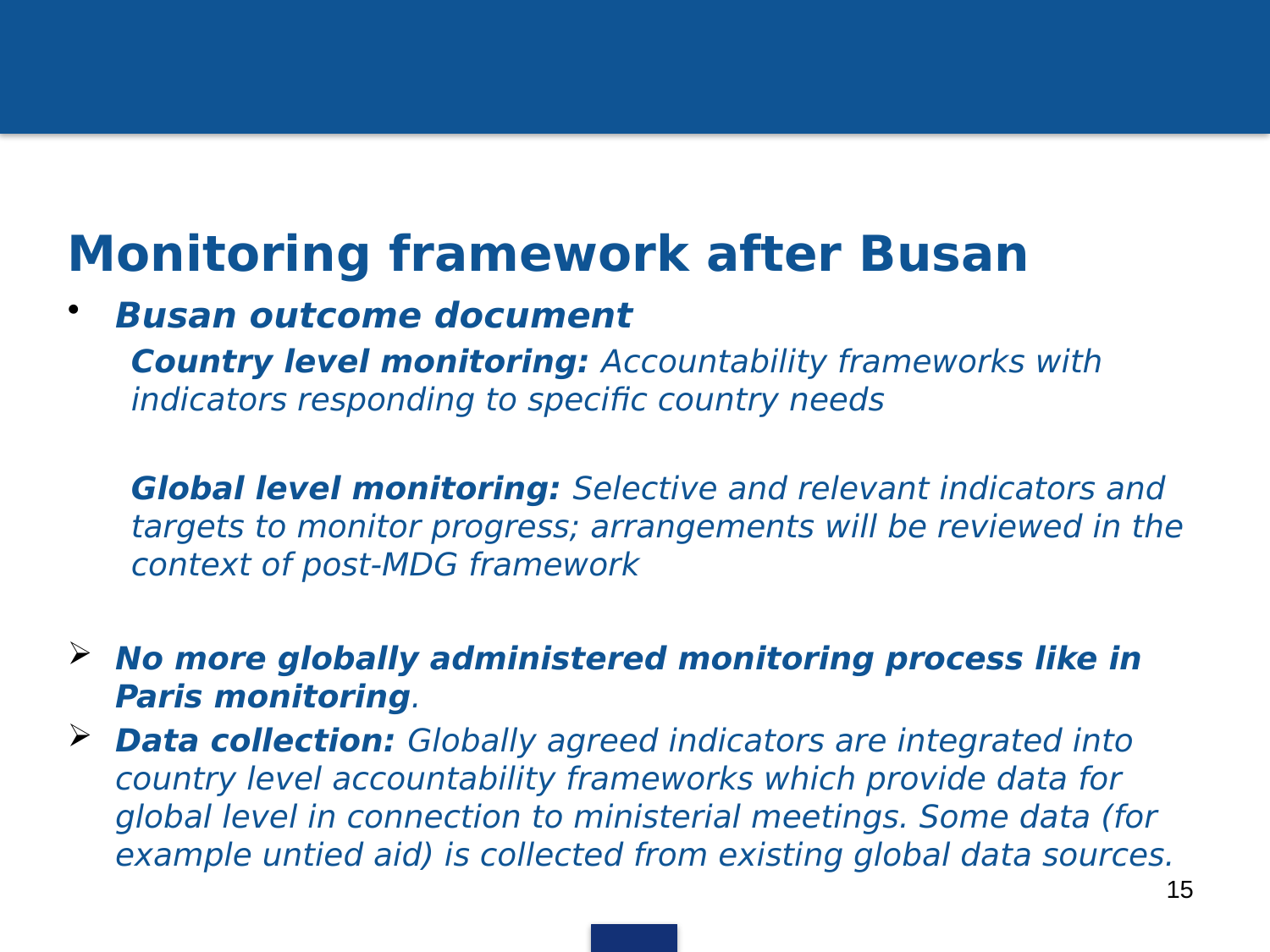

# Monitoring framework after Busan
Busan outcome document
Country level monitoring: Accountability frameworks with indicators responding to specific country needs

Global level monitoring: Selective and relevant indicators and targets to monitor progress; arrangements will be reviewed in the context of post-MDG framework

No more globally administered monitoring process like in Paris monitoring.
Data collection: Globally agreed indicators are integrated into country level accountability frameworks which provide data for global level in connection to ministerial meetings. Some data (for example untied aid) is collected from existing global data sources.
15